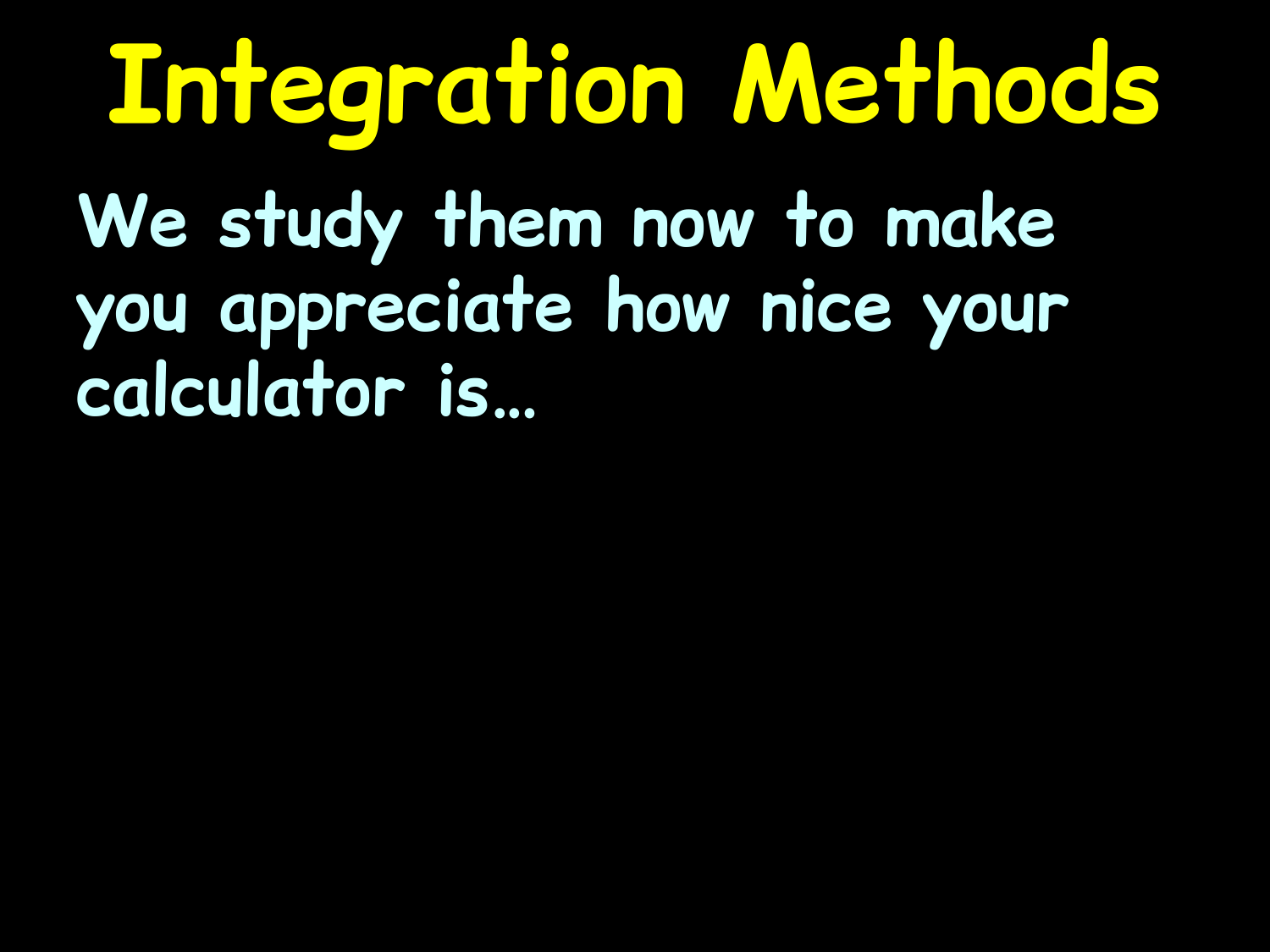

# Integration Methods
We study them now to make you appreciate how nice your calculator is…